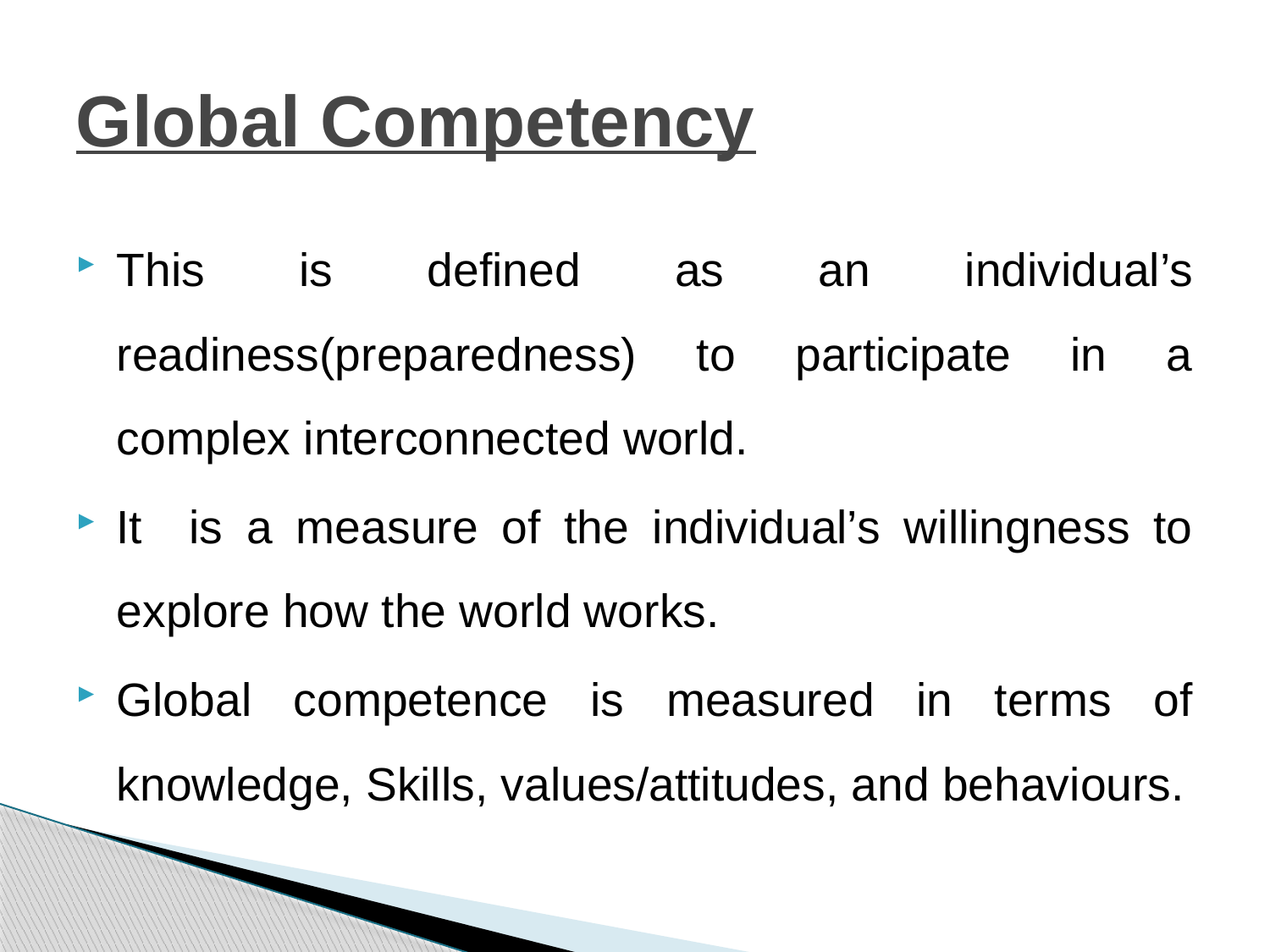

# Global Competency
This is defined as an individual’s readiness(preparedness) to participate in a complex interconnected world.
It  is a measure of the individual’s willingness to explore how the world works.
Global competence is measured in terms of knowledge, Skills, values/attitudes, and behaviours.